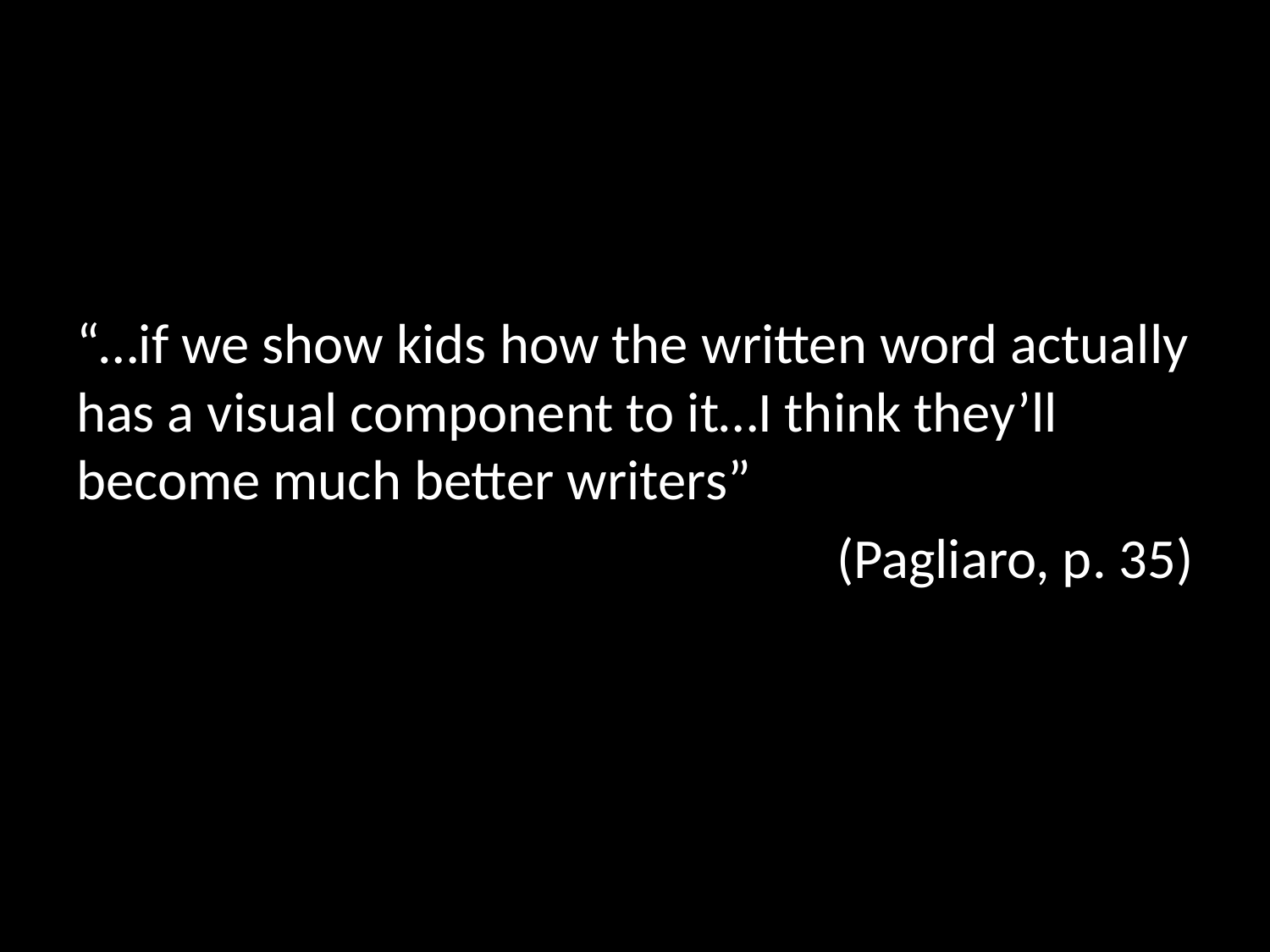

#

“…if we show kids how the written word actually has a visual component to it…I think they’ll become much better writers”
(Pagliaro, p. 35)